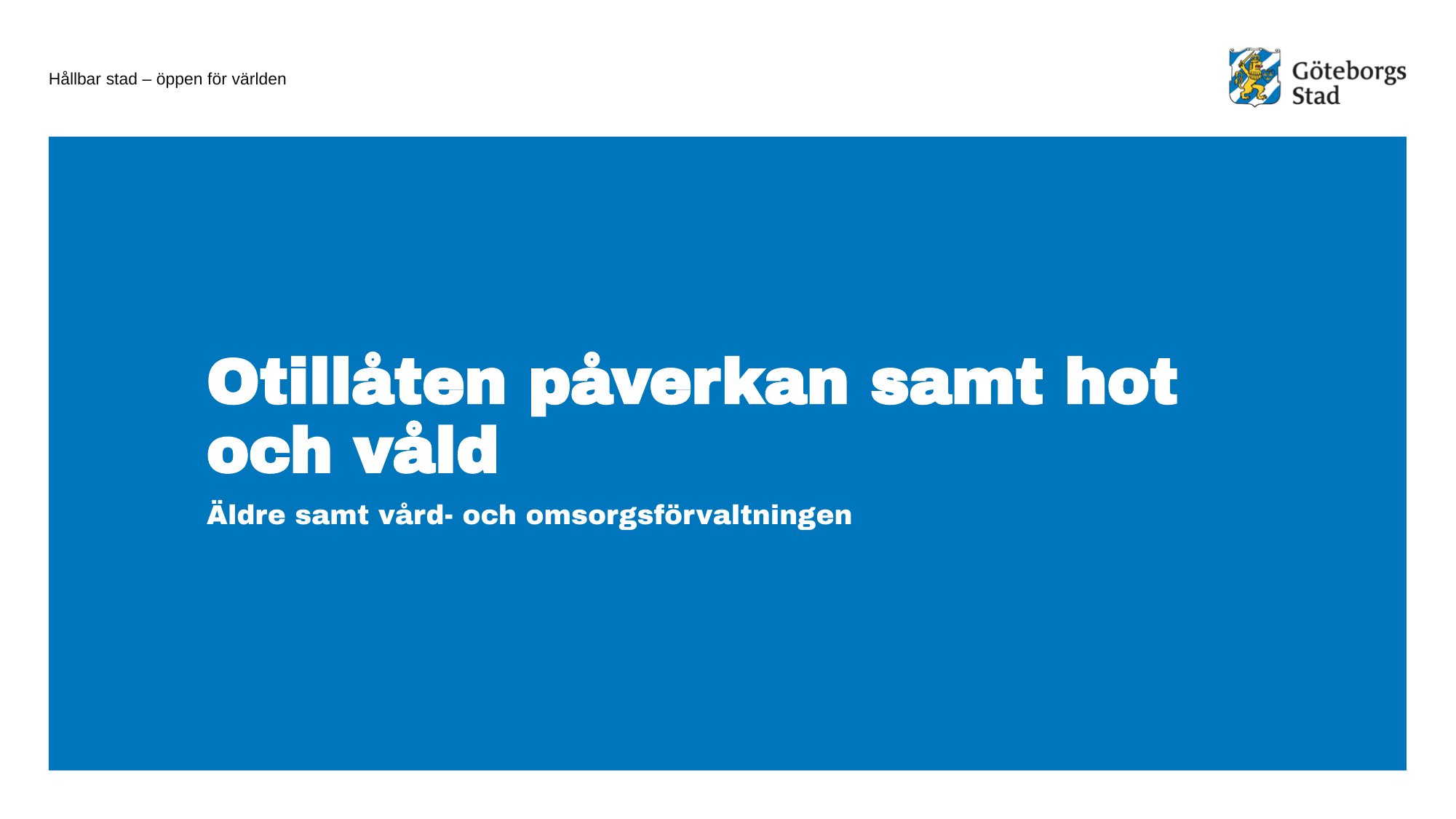

# Otillåten påverkan samt hot och våld

Äldre samt vård- och omsorgsförvaltningen